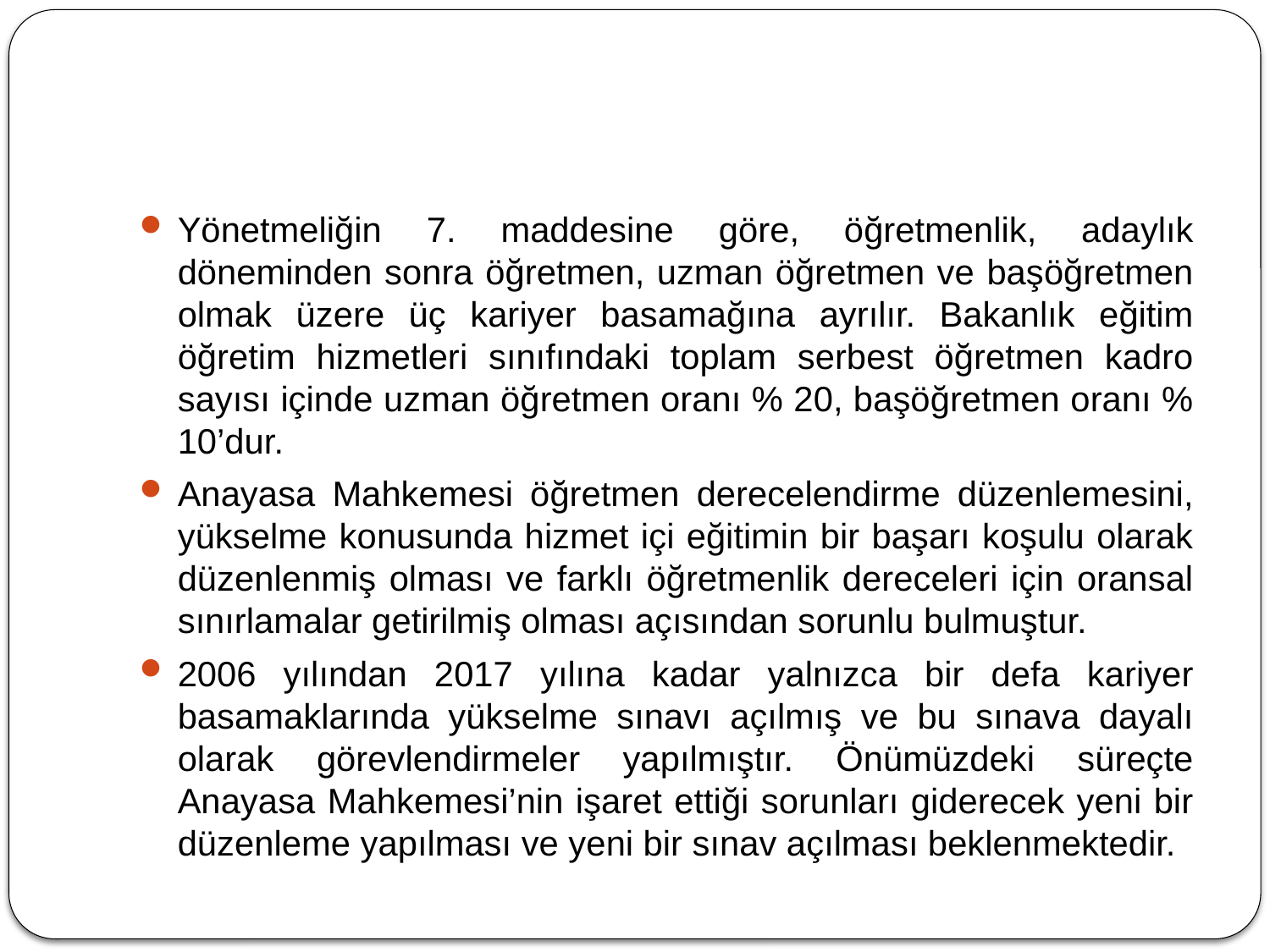

#
Yönetmeliğin 7. maddesine göre, öğretmenlik, adaylık döneminden sonra öğretmen, uzman öğretmen ve başöğretmen olmak üzere üç kariyer basamağına ayrılır. Bakanlık eğitim öğretim hizmetleri sınıfındaki toplam serbest öğretmen kadro sayısı içinde uzman öğretmen oranı % 20, başöğretmen oranı % 10’dur.
Anayasa Mahkemesi öğretmen derecelendirme düzenlemesini, yükselme konusunda hizmet içi eğitimin bir başarı koşulu olarak düzenlenmiş olması ve farklı öğretmenlik dereceleri için oransal sınırlamalar getirilmiş olması açısından sorunlu bulmuştur.
2006 yılından 2017 yılına kadar yalnızca bir defa kariyer basamaklarında yükselme sınavı açılmış ve bu sınava dayalı olarak görevlendirmeler yapılmıştır. Önümüzdeki süreçte Anayasa Mahkemesi’nin işaret ettiği sorunları giderecek yeni bir düzenleme yapılması ve yeni bir sınav açılması beklenmektedir.